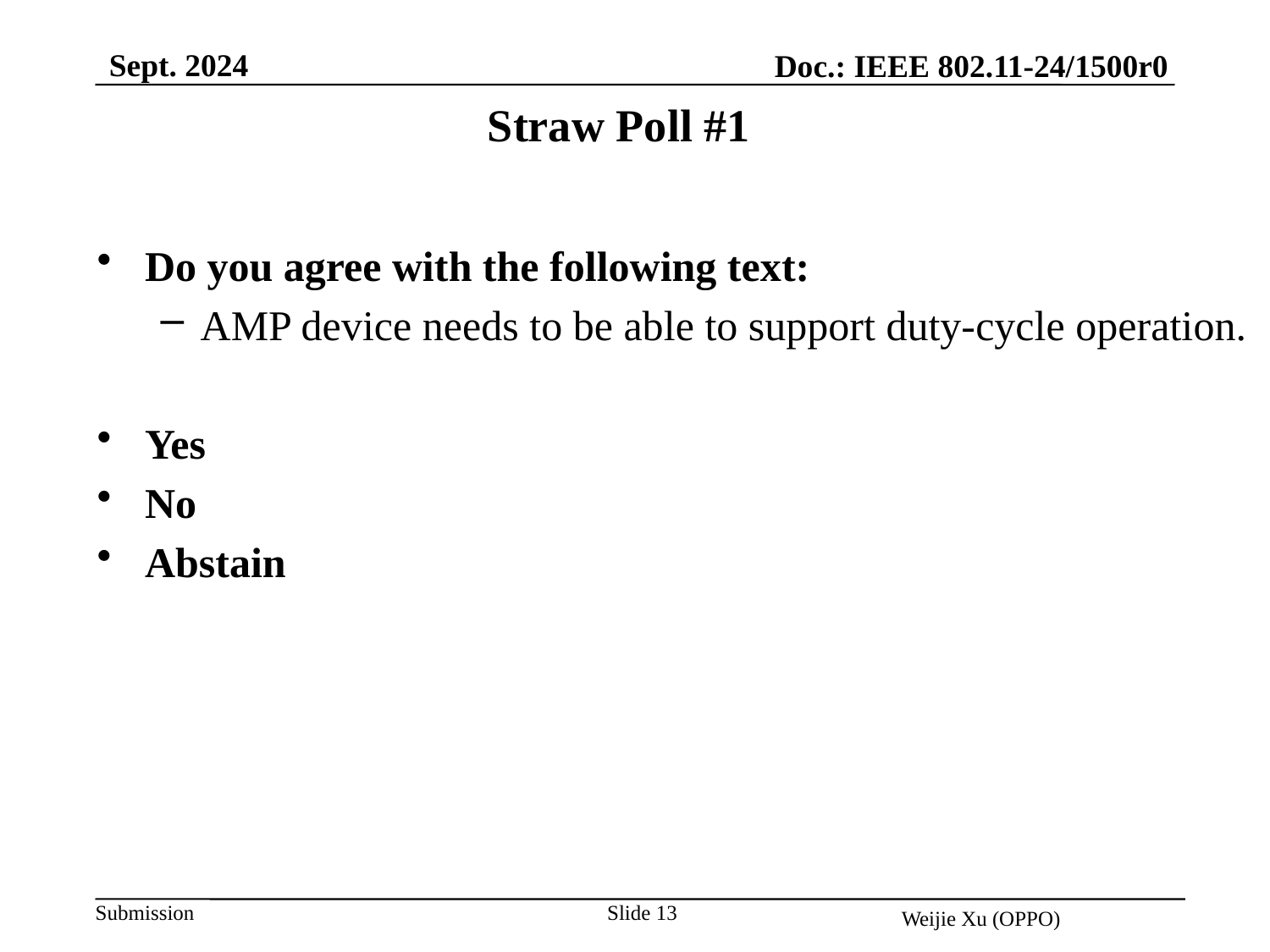

Sept. 2024
Doc.: IEEE 802.11-24/1500r0
Straw Poll #1
Do you agree with the following text:
AMP device needs to be able to support duty-cycle operation.

Yes
No
Abstain
Slide 13
Weijie Xu (OPPO)